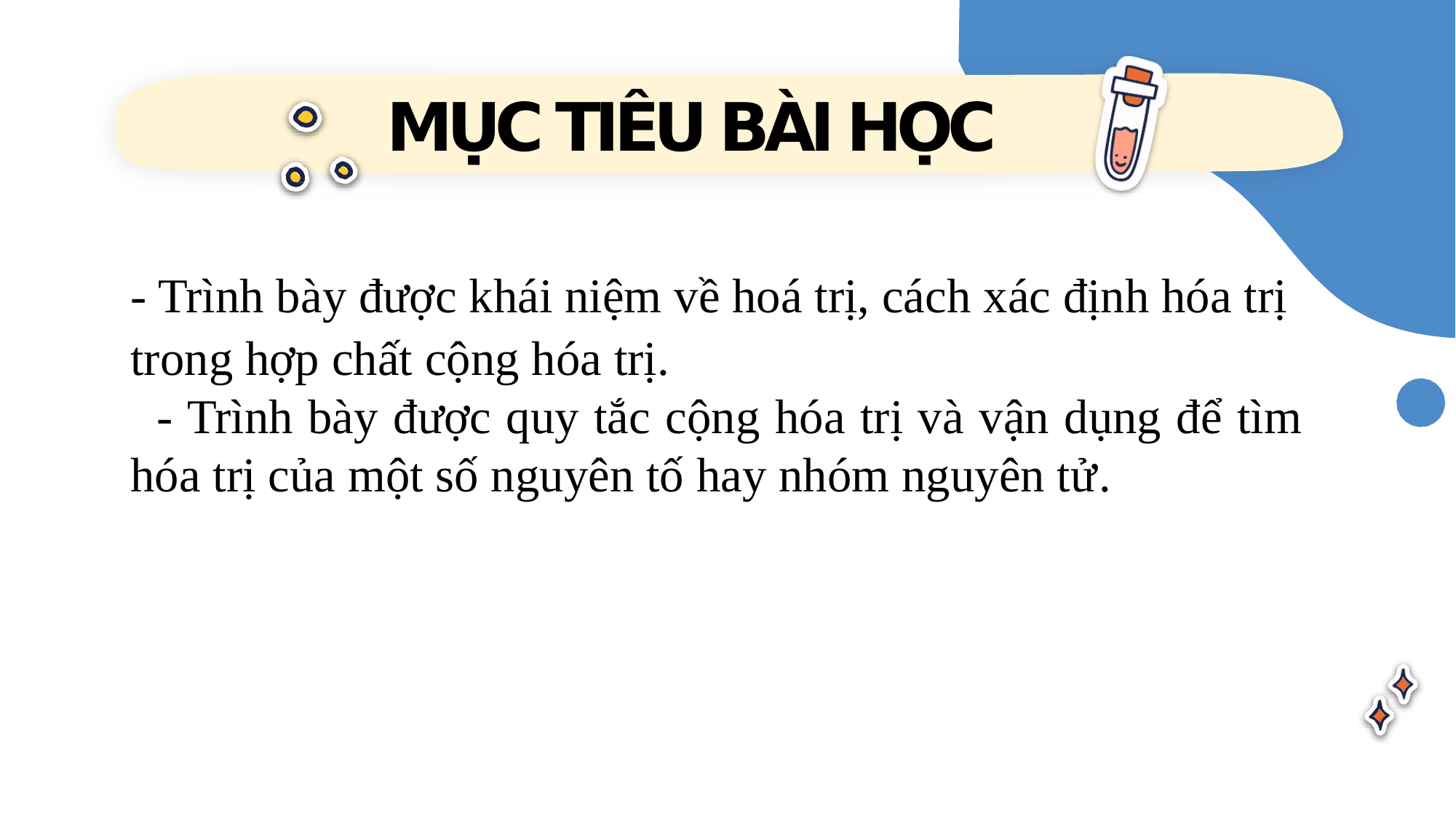

# MỤC TIÊU BÀI HỌC
- Trình bày được khái niệm về hoá trị, cách xác định hóa trị trong hợp chất cộng hóa trị.
   - Trình bày được quy tắc cộng hóa trị và vận dụng để tìm hóa trị của một số nguyên tố hay nhóm nguyên tử.